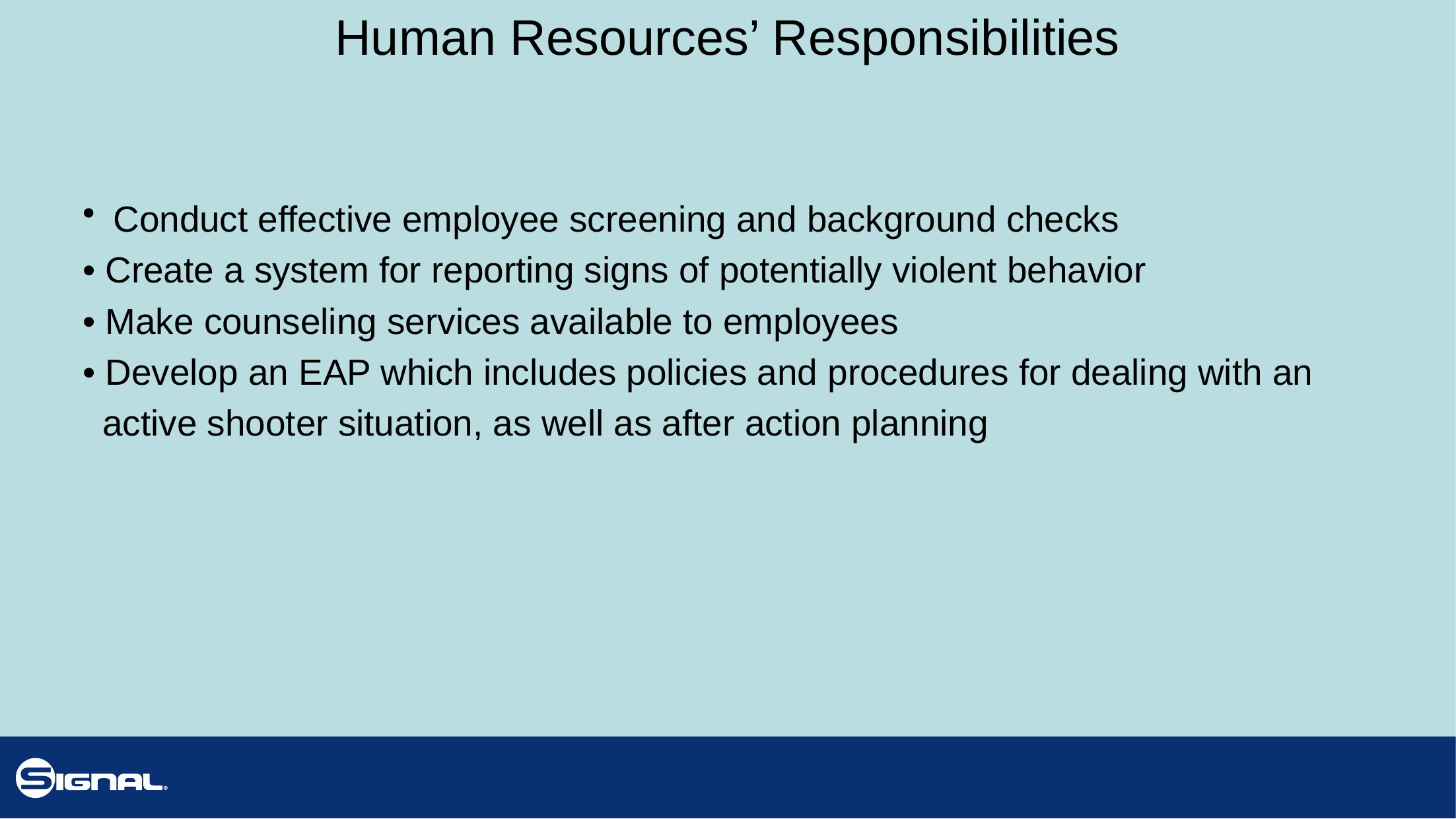

# Human Resources’ Responsibilities
Conduct effective employee screening and background checks
• Create a system for reporting signs of potentially violent behavior
• Make counseling services available to employees
• Develop an EAP which includes policies and procedures for dealing with an
  active shooter situation, as well as after action planning